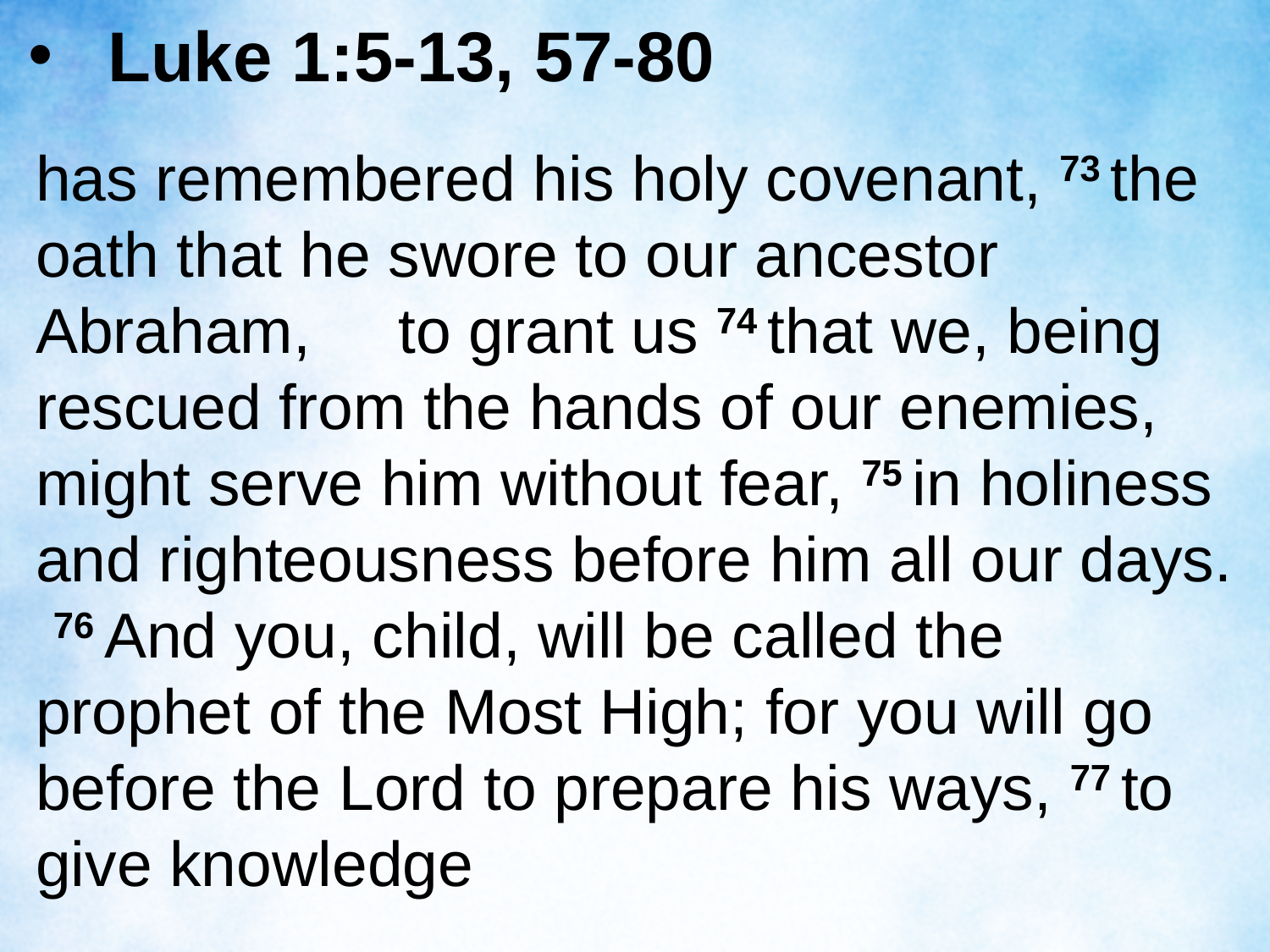

Luke 1:5-13, 57-80
has remembered his holy covenant, 73 the oath that he swore to our ancestor Abraham,     to grant us 74 that we, being rescued from the hands of our enemies, might serve him without fear, 75 in holiness and righteousness before him all our days.  76 And you, child, will be called the prophet of the Most High; for you will go before the Lord to prepare his ways, 77 to give knowledge